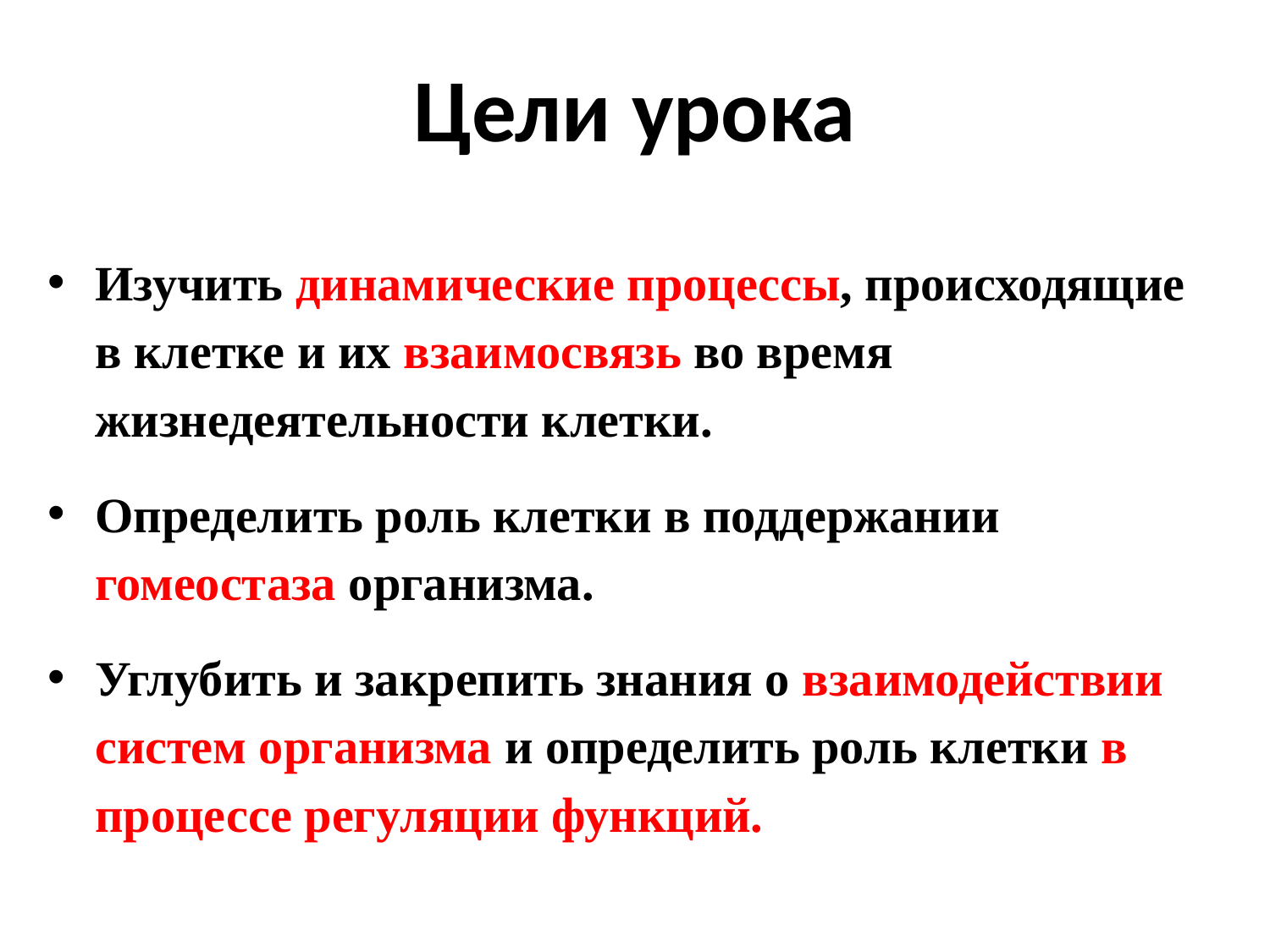

# Цели урока
Изучить динамические процессы, происходящие в клетке и их взаимосвязь во время жизнедеятельности клетки.
Определить роль клетки в поддержании гомеостаза организма.
Углубить и закрепить знания о взаимодействии систем организма и определить роль клетки в процессе регуляции функций.